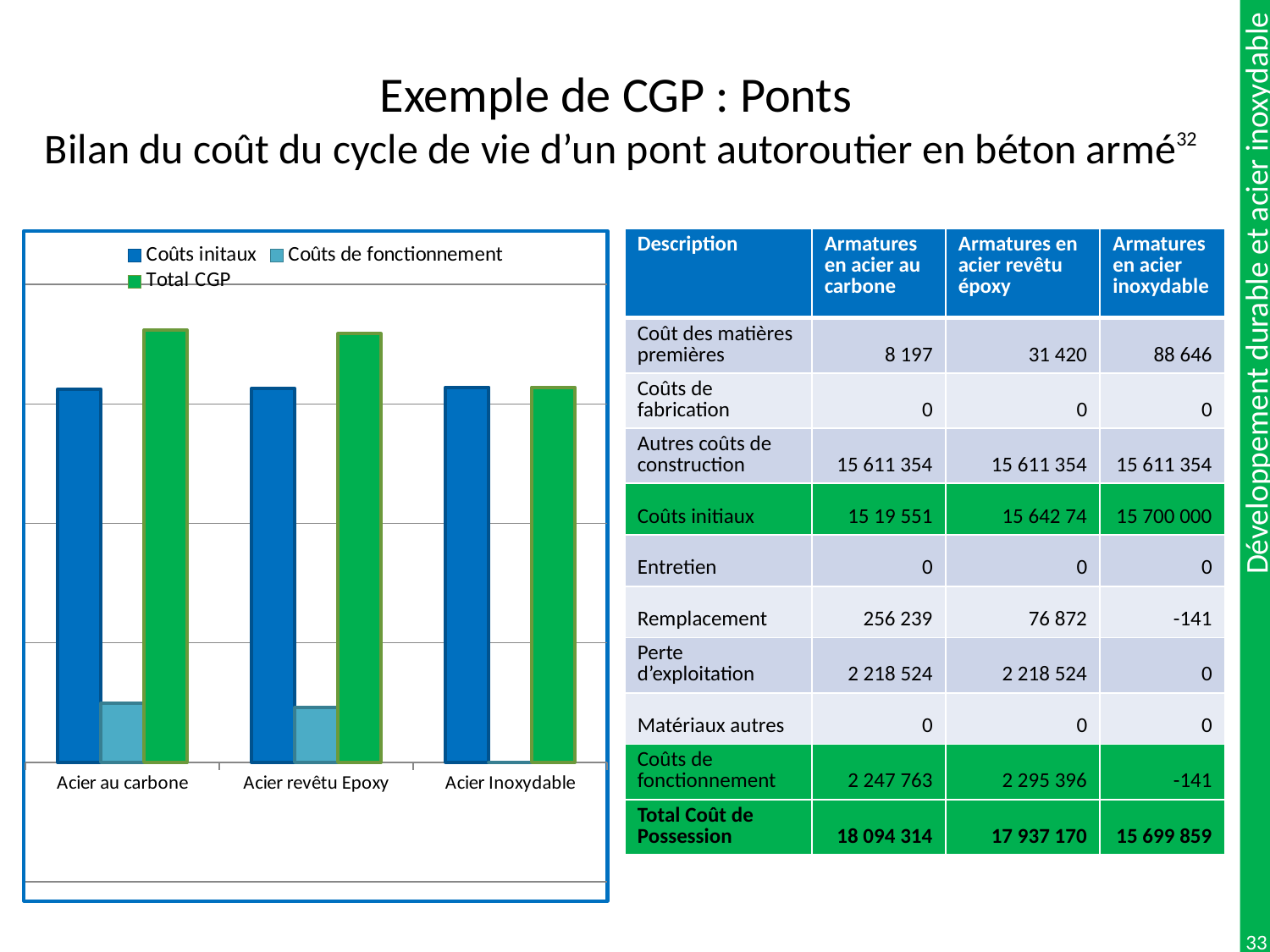

# Exemple de CGP : Ponts Bilan du coût du cycle de vie d’un pont autoroutier en béton armé32

### Chart

| Category | Coûts initaux | Coûts de fonctionnement | Total CGP |
|---|---|---|---|
| Acier au carbone | 15619551.0 | 2474763.0 | 18094314.0 |
| Acier revêtu Epoxy | 15642774.0 | 2295396.0 | 17938170.0 |
| Acier Inoxydable | 15700000.0 | -141.0 | 15699859.0 |
| Description | Armatures en acier au carbone | Armatures en acier revêtu époxy | Armatures en acier inoxydable |
| --- | --- | --- | --- |
| Coût des matières premières | 8 197 | 31 420 | 88 646 |
| Coûts de fabrication | 0 | 0 | 0 |
| Autres coûts de construction | 15 611 354 | 15 611 354 | 15 611 354 |
| Coûts initiaux | 15 19 551 | 15 642 74 | 15 700 000 |
| Entretien | 0 | 0 | 0 |
| Remplacement | 256 239 | 76 872 | -141 |
| Perte d’exploitation | 2 218 524 | 2 218 524 | 0 |
| Matériaux autres | 0 | 0 | 0 |
| Coûts de fonctionnement | 2 247 763 | 2 295 396 | -141 |
| Total Coût de Possession | 18 094 314 | 17 937 170 | 15 699 859 |
33